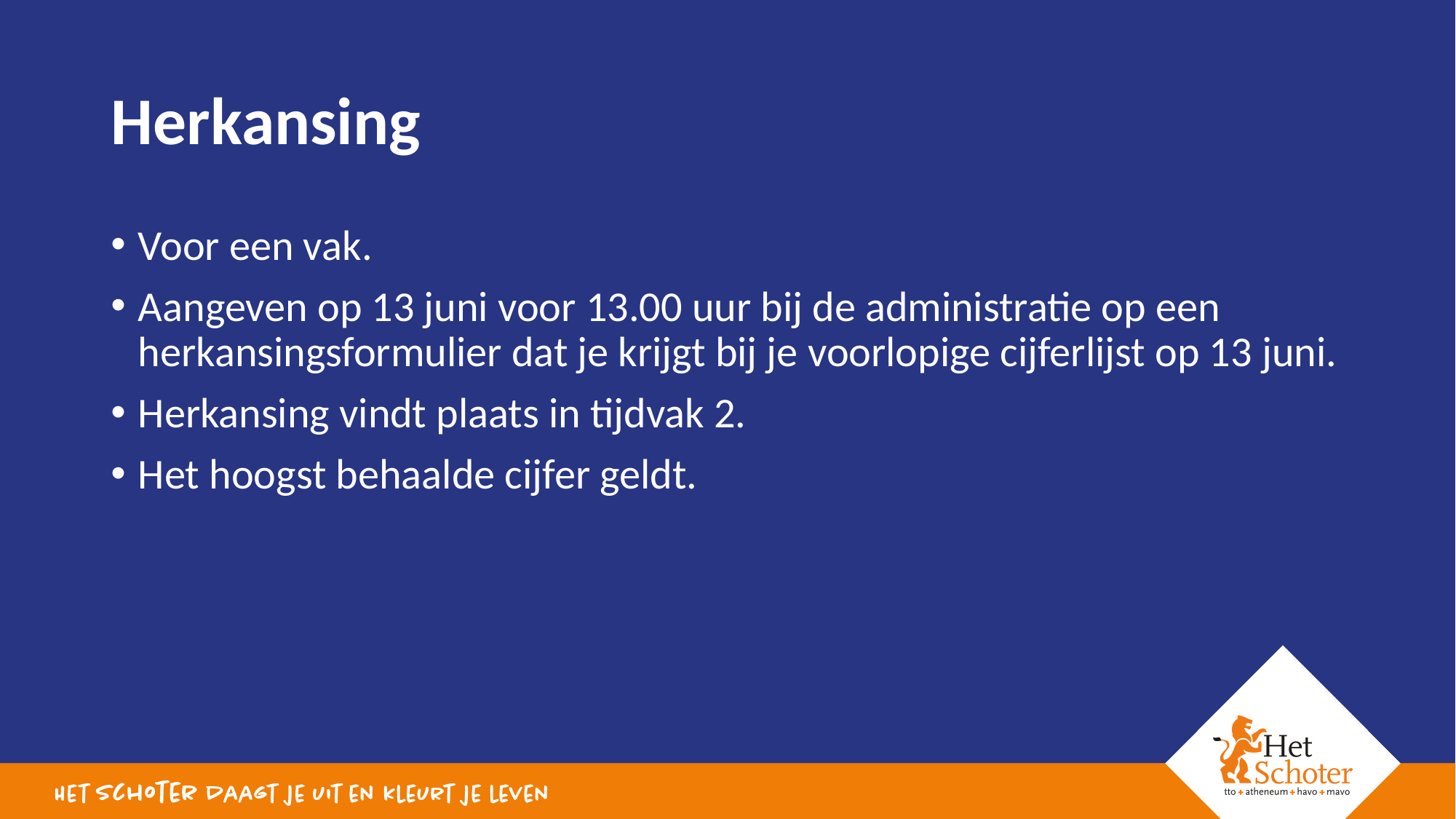

# Herkansing
Voor een vak.
Aangeven op 13 juni voor 13.00 uur bij de administratie op een herkansingsformulier dat je krijgt bij je voorlopige cijferlijst op 13 juni.
Herkansing vindt plaats in tijdvak 2.
Het hoogst behaalde cijfer geldt.